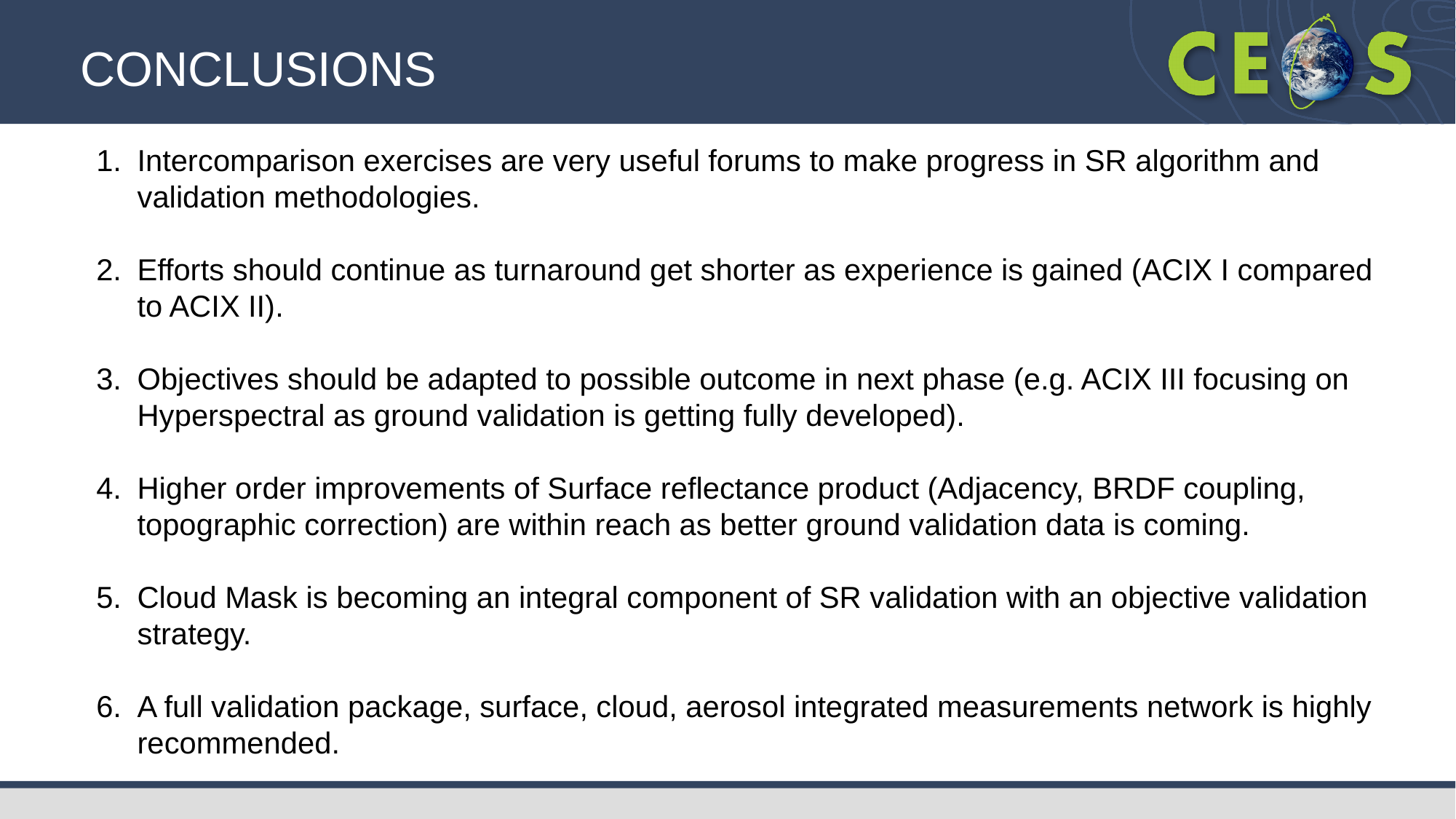

#

CONCLUSIONS
Intercomparison exercises are very useful forums to make progress in SR algorithm and validation methodologies.

Efforts should continue as turnaround get shorter as experience is gained (ACIX I compared to ACIX II).

Objectives should be adapted to possible outcome in next phase (e.g. ACIX III focusing on Hyperspectral as ground validation is getting fully developed).

Higher order improvements of Surface reflectance product (Adjacency, BRDF coupling, topographic correction) are within reach as better ground validation data is coming.

Cloud Mask is becoming an integral component of SR validation with an objective validation strategy.

A full validation package, surface, cloud, aerosol integrated measurements network is highly recommended.